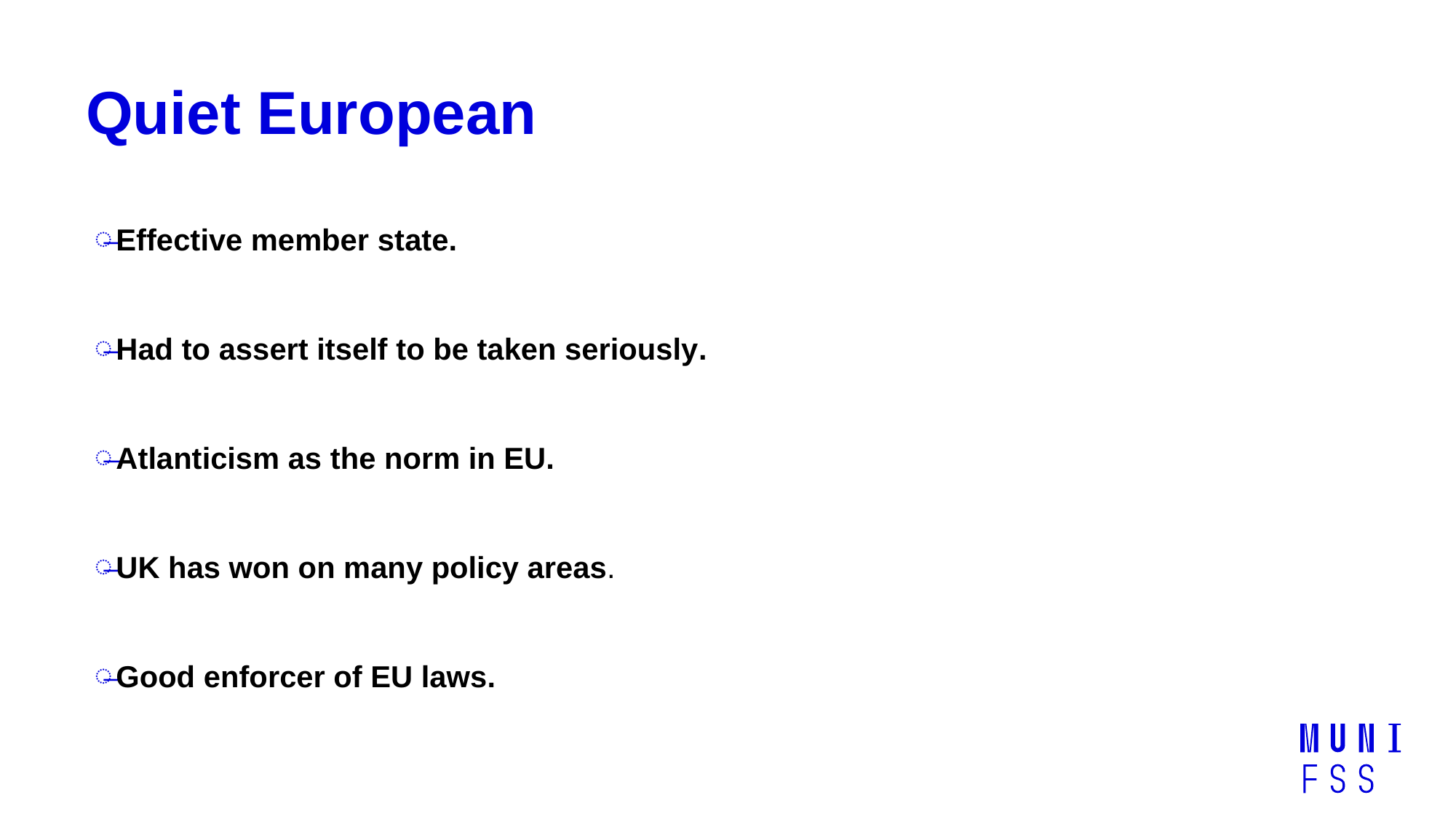

# Quiet European
Effective member state.

Had to assert itself to be taken seriously.

Atlanticism as the norm in EU.

UK has won on many policy areas.

Good enforcer of EU laws.